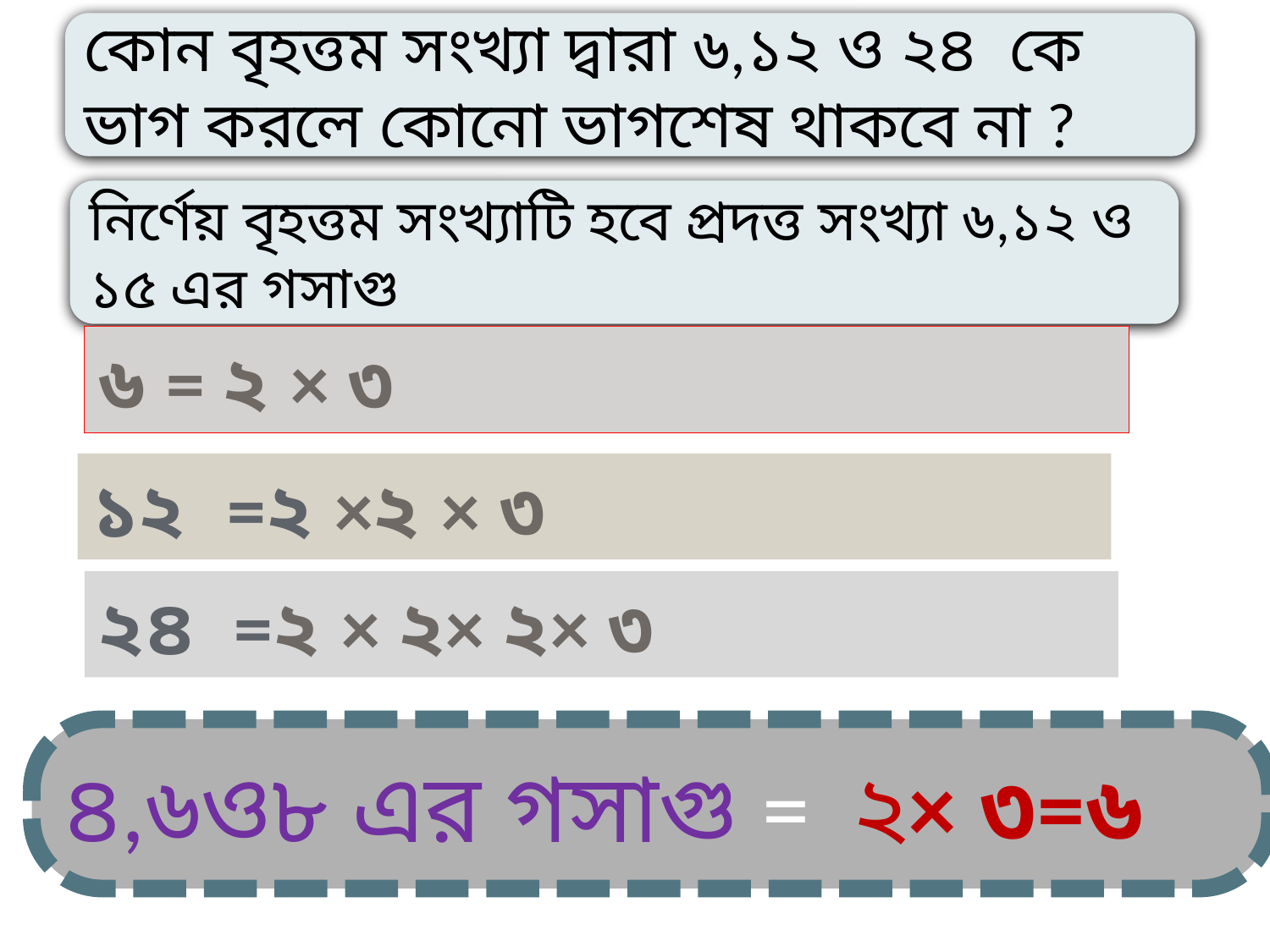

কোন বৃহত্তম সংখ্যা দ্বারা ৬,১২ ও ২৪  কে ভাগ করলে কোনো ভাগশেষ থাকবে না ?
নির্ণেয় বৃহত্তম সংখ্যাটি হবে প্রদত্ত সংখ্যা ৬,১২ ও ১৫ এর গসাগু
৬ = ২ × ৩
১২  =২ ×২ × ৩
২৪  =২ × ২× ২× ৩
৪,৬ও৮ এর গসাগু =  ২× ৩=৬